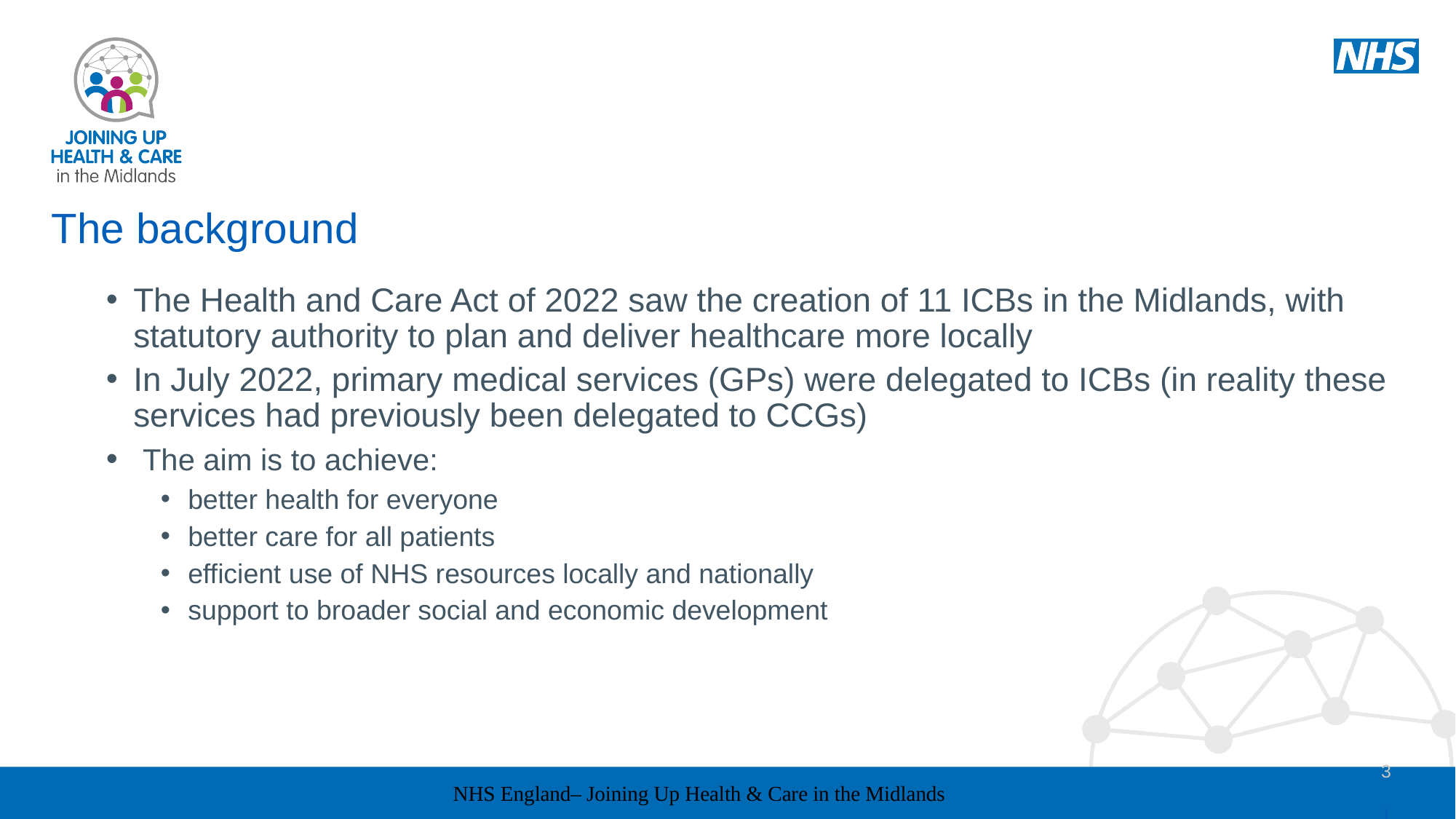

# The background
The Health and Care Act of 2022 saw the creation of 11 ICBs in the Midlands, with statutory authority to plan and deliver healthcare more locally
In July 2022, primary medical services (GPs) were delegated to ICBs (in reality these services had previously been delegated to CCGs)
 The aim is to achieve:
better health for everyone
better care for all patients
efficient use of NHS resources locally and nationally
support to broader social and economic development
3
NHS England– Joining Up Health & Care in the Midlands